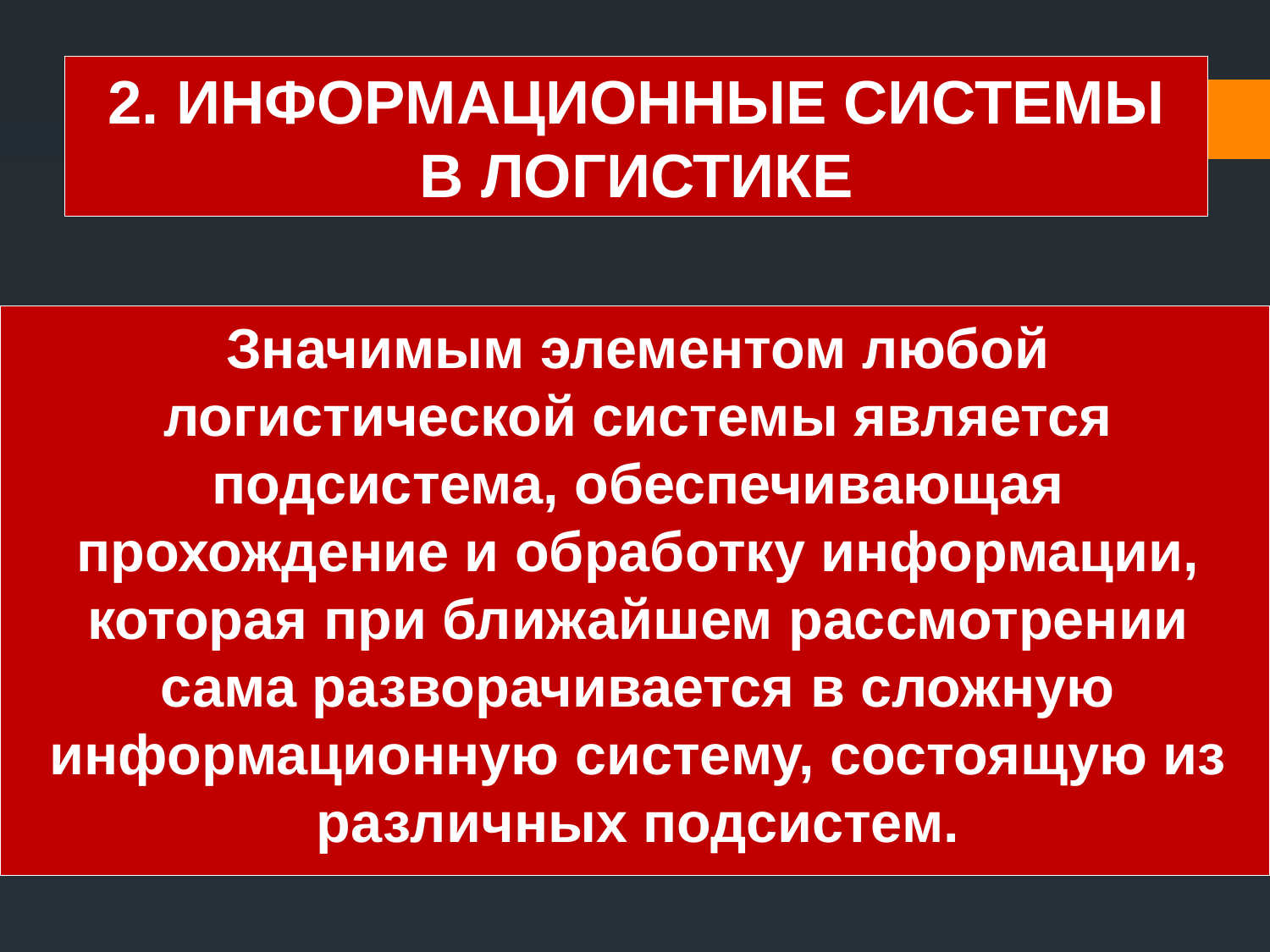

# 2. ИНФОРМАЦИОННЫЕ СИСТЕМЫ В ЛОГИСТИКЕ
Значимым элементом любой логистической системы является подсистема, обеспечивающая прохождение и обработку информации, которая при ближайшем рассмотрении сама разворачивается в сложную информационную систему, состоящую из различных подсистем.